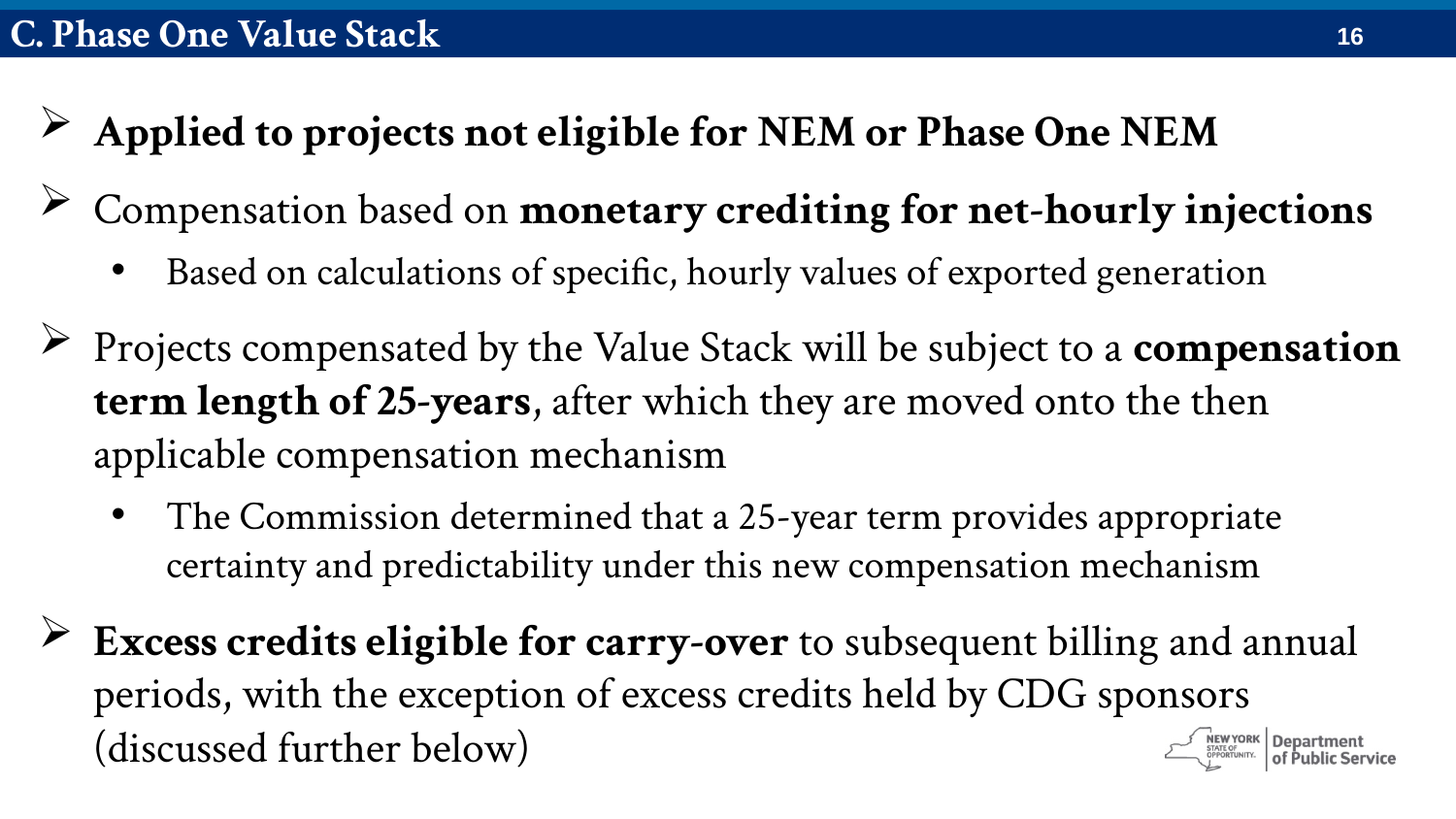

C. Phase One Value Stack

Applied to projects not eligible for NEM or Phase One NEM
Compensation based on monetary crediting for net-hourly injections
Based on calculations of specific, hourly values of exported generation
Projects compensated by the Value Stack will be subject to a compensation term length of 25-years, after which they are moved onto the then applicable compensation mechanism
The Commission determined that a 25-year term provides appropriate certainty and predictability under this new compensation mechanism
Excess credits eligible for carry-over to subsequent billing and annual periods, with the exception of excess credits held by CDG sponsors (discussed further below)